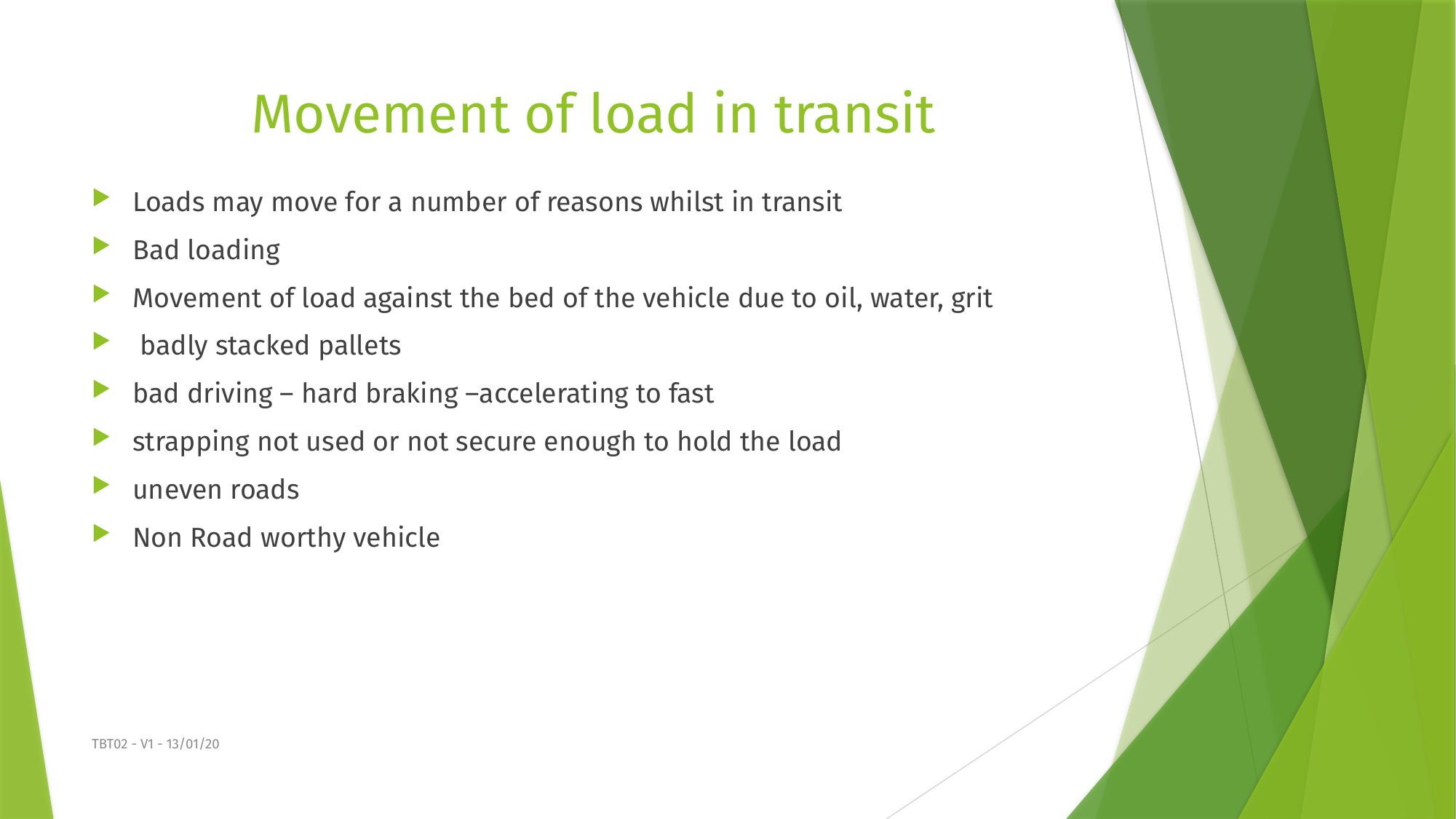

# Movement of load in transit
Loads may move for a number of reasons whilst in transit
Bad loading
Movement of load against the bed of the vehicle due to oil, water, grit
 badly stacked pallets
bad driving – hard braking –accelerating to fast
strapping not used or not secure enough to hold the load
uneven roads
Non Road worthy vehicle

TBT02 - V1 - 13/01/20